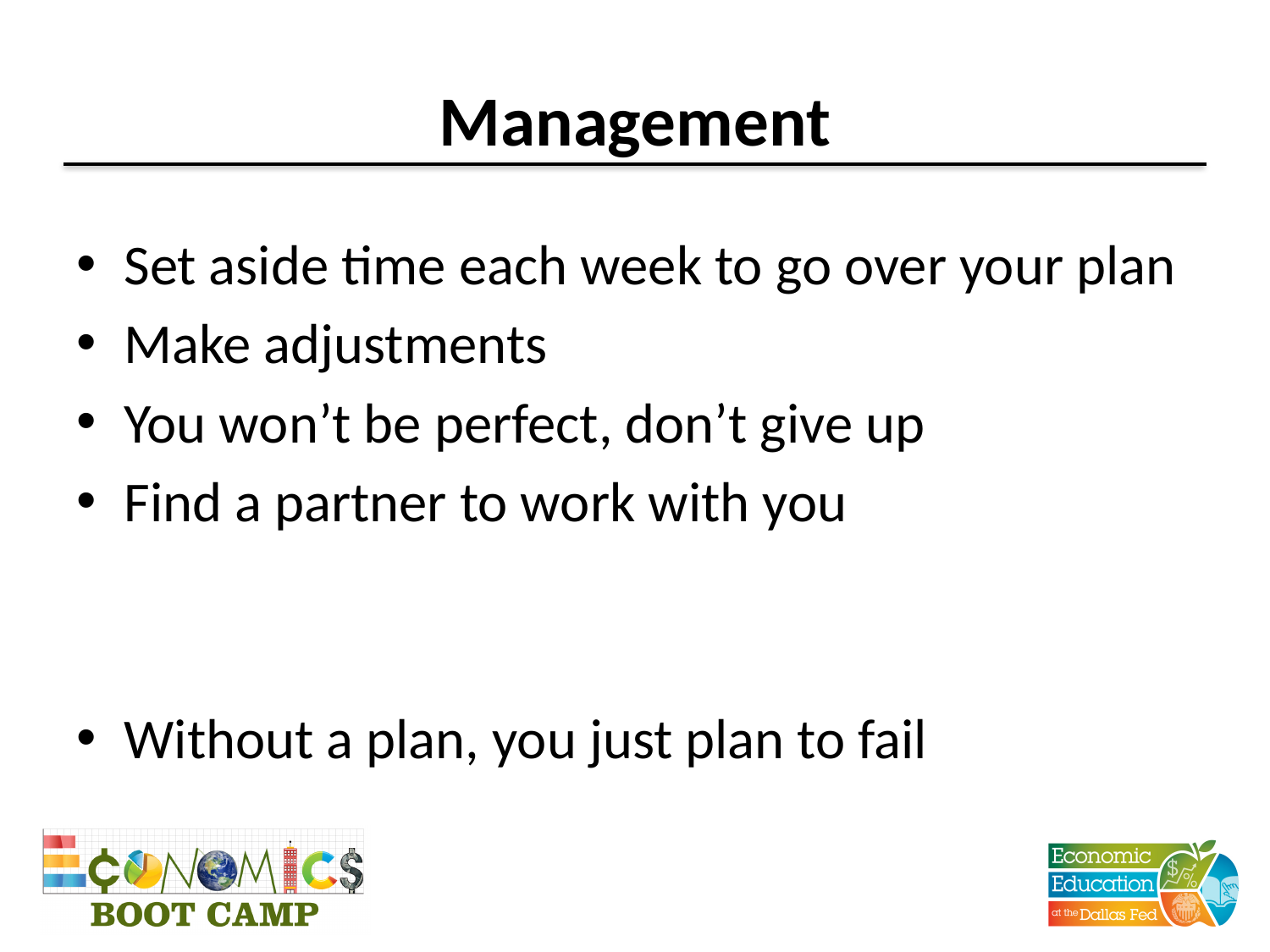

# Management
Set aside time each week to go over your plan
Make adjustments
You won’t be perfect, don’t give up
Find a partner to work with you

Without a plan, you just plan to fail